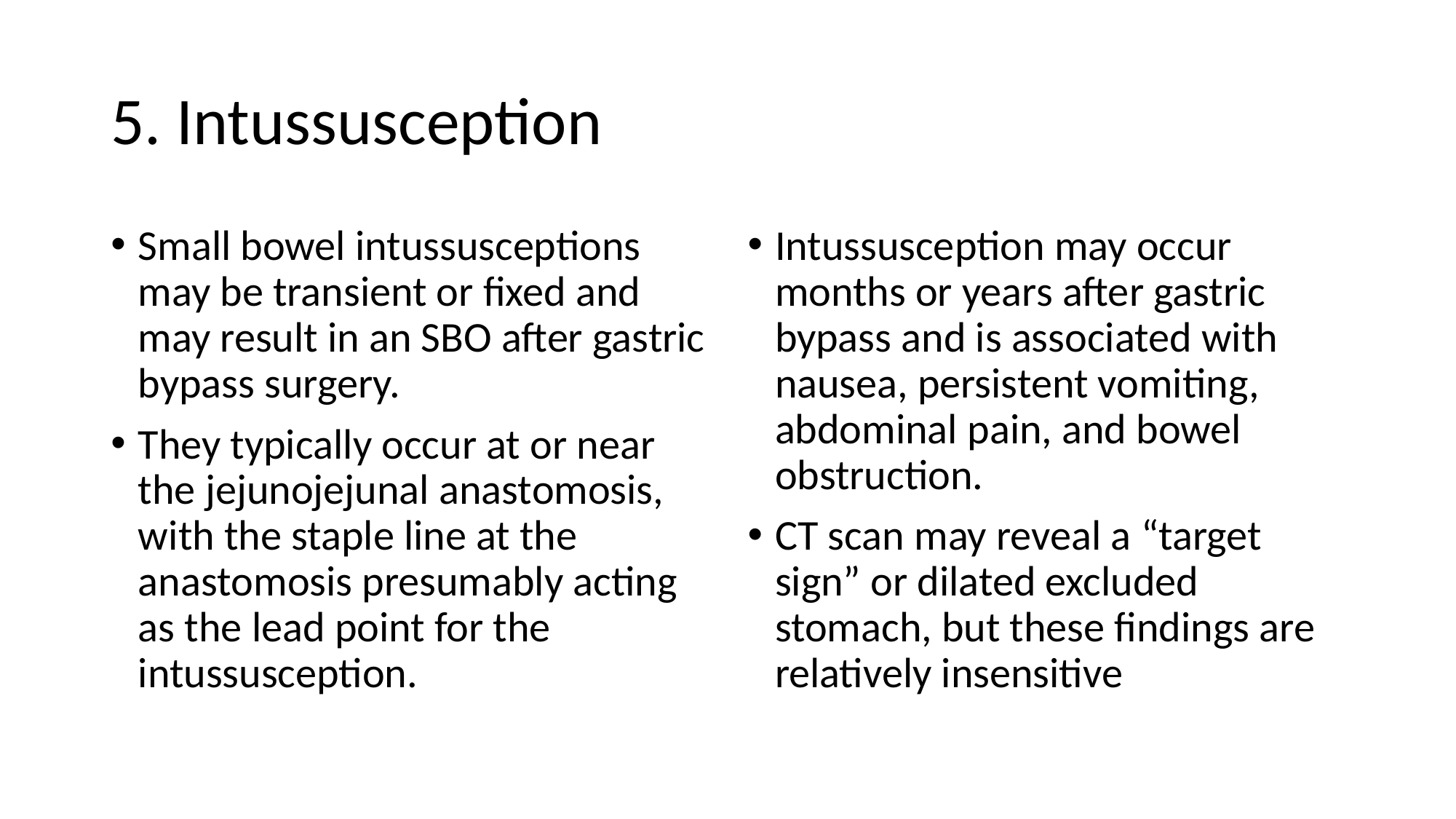

# 5. Intussusception
Small bowel intussusceptions may be transient or fixed and may result in an SBO after gastric bypass surgery.
They typically occur at or near the jejunojejunal anastomosis, with the staple line at the anastomosis presumably acting as the lead point for the intussusception.
Intussusception may occur months or years after gastric bypass and is associated with nausea, persistent vomiting, abdominal pain, and bowel obstruction.
CT scan may reveal a “target sign” or dilated excluded stomach, but these findings are relatively insensitive